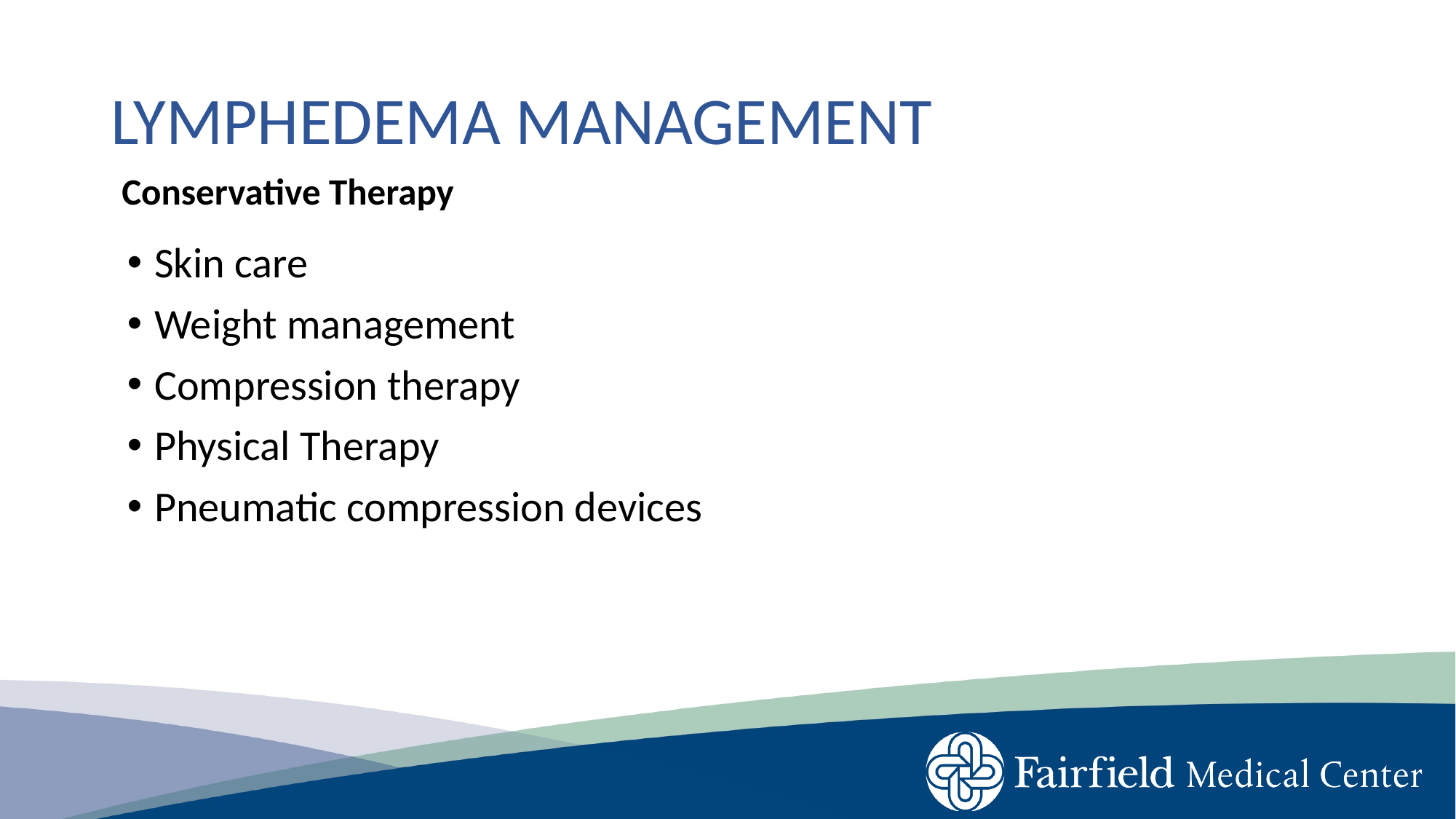

# LYMPHEDEMA MANAGEMENT
Conservative Therapy
Skin care
Weight management
Compression therapy
Physical Therapy
Pneumatic compression devices